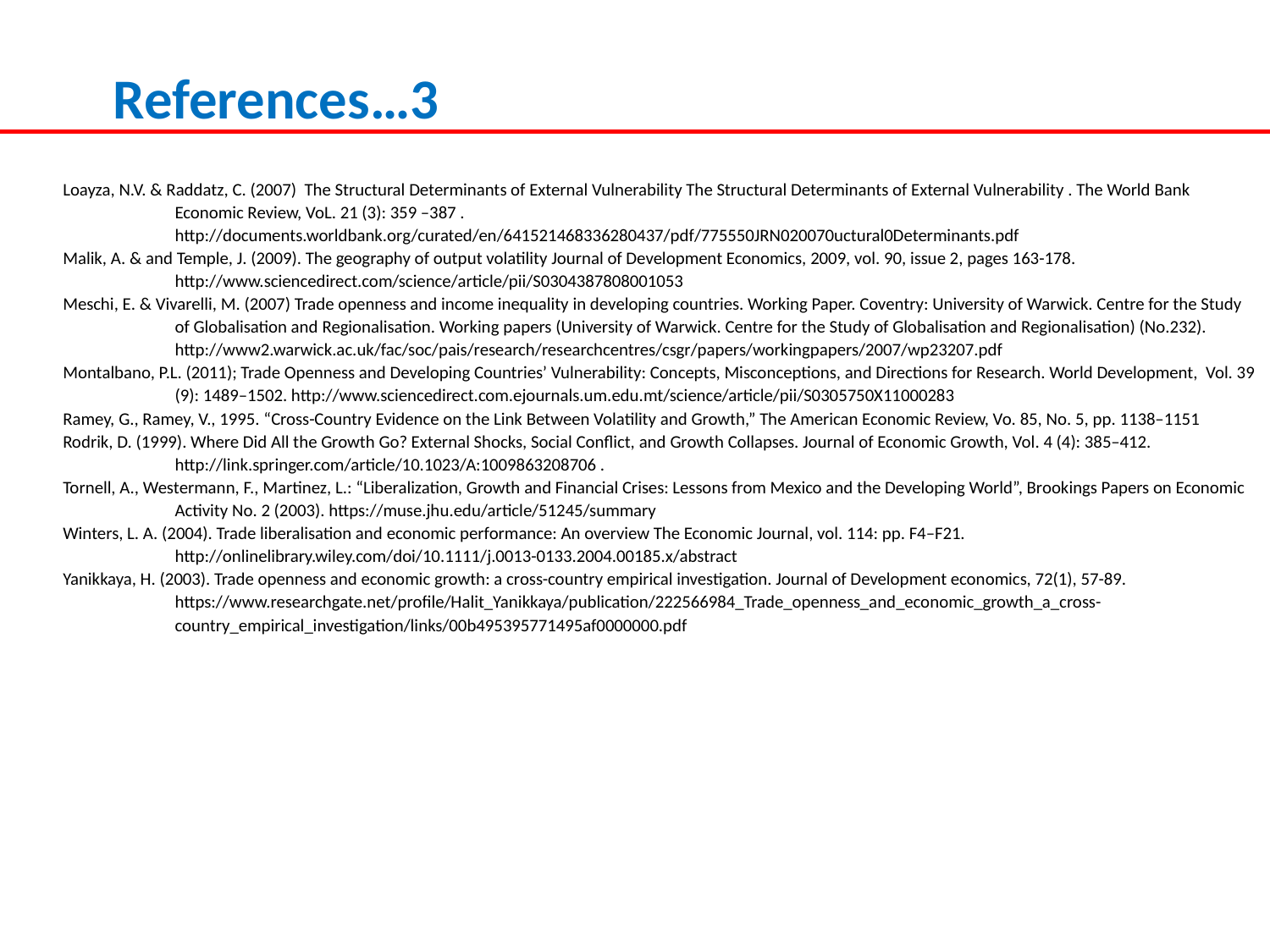

References…3
Loayza, N.V. & Raddatz, C. (2007)  The Structural Determinants of External Vulnerability The Structural Determinants of External Vulnerability . The World Bank Economic Review, VoL. 21 (3): 359 –387 . http://documents.worldbank.org/curated/en/641521468336280437/pdf/775550JRN020070uctural0Determinants.pdf
Malik, A. & and Temple, J. (2009). The geography of output volatility Journal of Development Economics, 2009, vol. 90, issue 2, pages 163-178. http://www.sciencedirect.com/science/article/pii/S0304387808001053
Meschi, E. & Vivarelli, M. (2007) Trade openness and income inequality in developing countries. Working Paper. Coventry: University of Warwick. Centre for the Study of Globalisation and Regionalisation. Working papers (University of Warwick. Centre for the Study of Globalisation and Regionalisation) (No.232). http://www2.warwick.ac.uk/fac/soc/pais/research/researchcentres/csgr/papers/workingpapers/2007/wp23207.pdf
Montalbano, P.L. (2011); Trade Openness and Developing Countries’ Vulnerability: Concepts, Misconceptions, and Directions for Research. World Development,  Vol. 39 (9): 1489–1502. http://www.sciencedirect.com.ejournals.um.edu.mt/science/article/pii/S0305750X11000283
Ramey, G., Ramey, V., 1995. “Cross-Country Evidence on the Link Between Volatility and Growth,” The American Economic Review, Vo. 85, No. 5, pp. 1138–1151
Rodrik, D. (1999). Where Did All the Growth Go? External Shocks, Social Conflict, and Growth Collapses. Journal of Economic Growth, Vol. 4 (4): 385–412. http://link.springer.com/article/10.1023/A:1009863208706 .
Tornell, A., Westermann, F., Martinez, L.: “Liberalization, Growth and Financial Crises: Lessons from Mexico and the Developing World”, Brookings Papers on Economic Activity No. 2 (2003). https://muse.jhu.edu/article/51245/summary
Winters, L. A. (2004). Trade liberalisation and economic performance: An overview The Economic Journal, vol. 114: pp. F4–F21. http://onlinelibrary.wiley.com/doi/10.1111/j.0013-0133.2004.00185.x/abstract
Yanikkaya, H. (2003). Trade openness and economic growth: a cross-country empirical investigation. Journal of Development economics, 72(1), 57-89. https://www.researchgate.net/profile/Halit_Yanikkaya/publication/222566984_Trade_openness_and_economic_growth_a_cross-country_empirical_investigation/links/00b495395771495af0000000.pdf